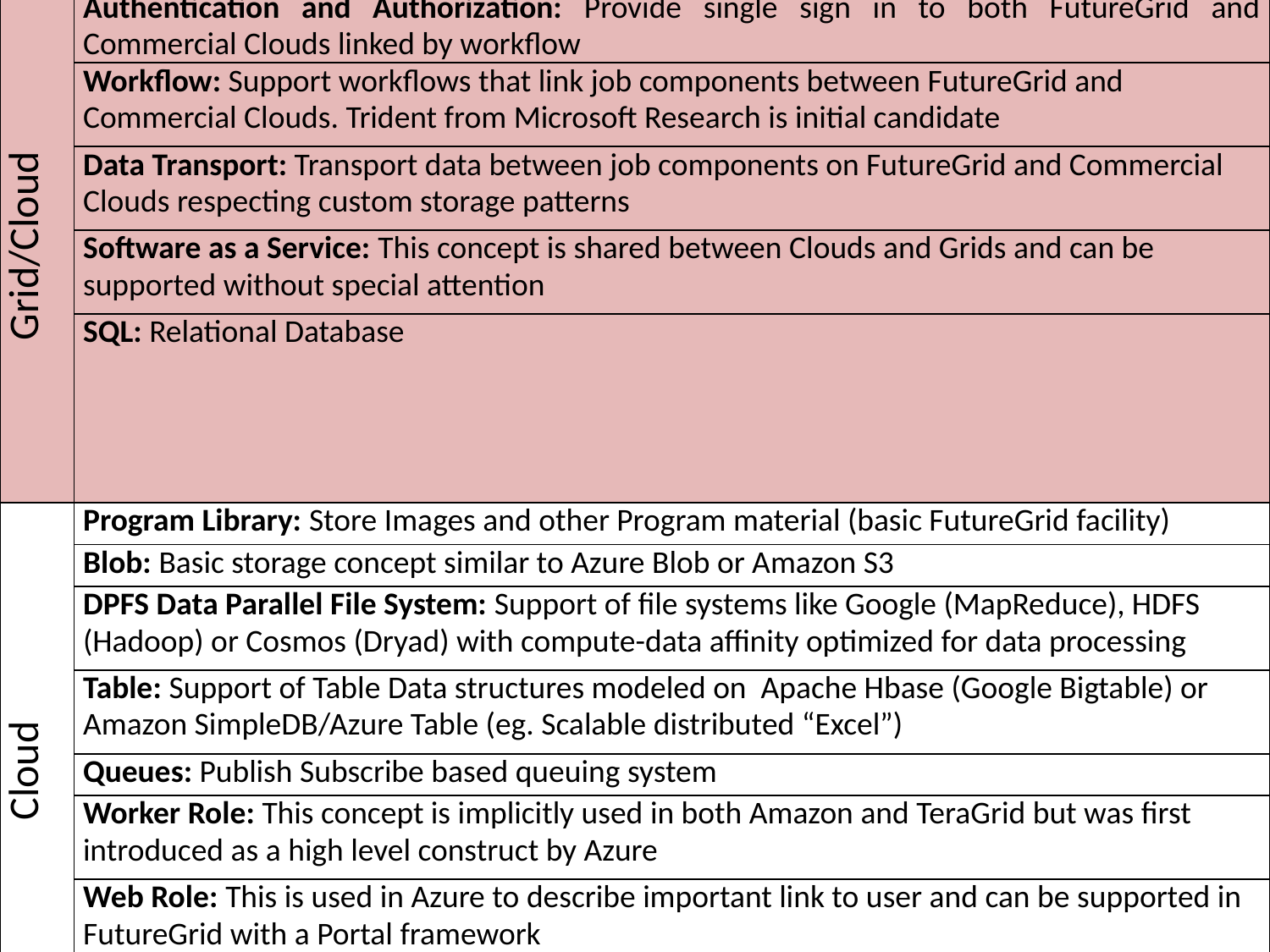

| Grid/Cloud | Authentication and Authorization: Provide single sign in to both FutureGrid and Commercial Clouds linked by workflow |
| --- | --- |
|  | Workflow: Support workflows that link job components between FutureGrid and Commercial Clouds. Trident from Microsoft Research is initial candidate |
|  | Data Transport: Transport data between job components on FutureGrid and Commercial Clouds respecting custom storage patterns |
|  | Software as a Service: This concept is shared between Clouds and Grids and can be supported without special attention |
|  | SQL: Relational Database |
| Cloud | Program Library: Store Images and other Program material (basic FutureGrid facility) |
|  | Blob: Basic storage concept similar to Azure Blob or Amazon S3 |
|  | DPFS Data Parallel File System: Support of file systems like Google (MapReduce), HDFS (Hadoop) or Cosmos (Dryad) with compute-data affinity optimized for data processing |
|  | Table: Support of Table Data structures modeled on Apache Hbase (Google Bigtable) or Amazon SimpleDB/Azure Table (eg. Scalable distributed “Excel”) |
|  | Queues: Publish Subscribe based queuing system |
|  | Worker Role: This concept is implicitly used in both Amazon and TeraGrid but was first introduced as a high level construct by Azure |
|  | Web Role: This is used in Azure to describe important link to user and can be supported in FutureGrid with a Portal framework |
|  | MapReduce: Support MapReduce Programming model including Hadoop on Linux, Dryad on Windows HPCS and Twister on Windows and Linux |